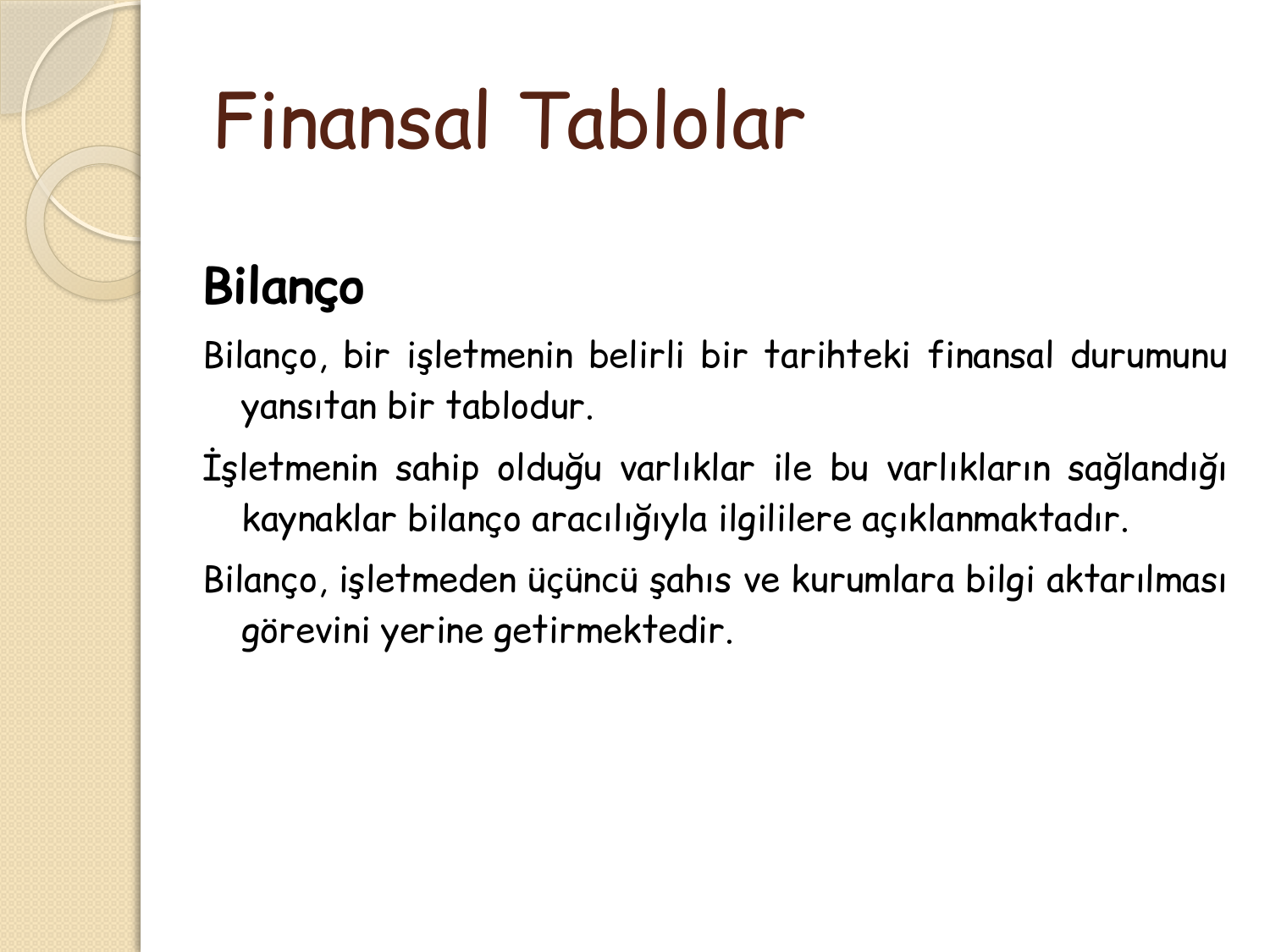

# Finansal Tablolar
Bilanço
Bilanço, bir işletmenin belirli bir tarihteki finansal durumunu yansıtan bir tablodur.
İşletmenin sahip olduğu varlıklar ile bu varlıkların sağlandığı kaynaklar bilanço aracılığıyla ilgililere açıklanmaktadır.
Bilanço, işletmeden üçüncü şahıs ve kurumlara bilgi aktarılması görevini yerine getirmektedir.